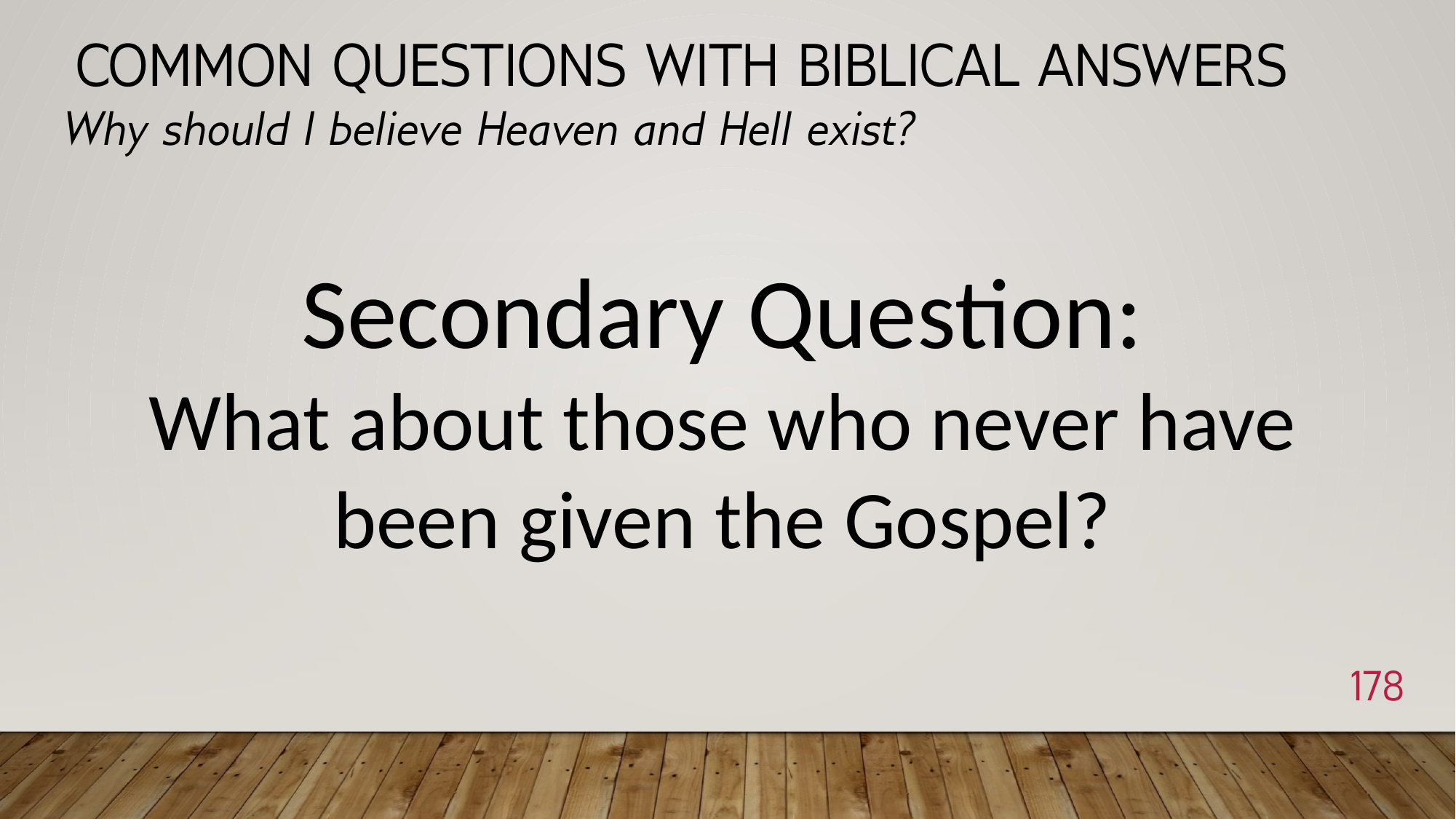

# Common Questions with Biblical Answers
Why should I believe Heaven and Hell exist?
Secondary Question:
What about those who never have been given the Gospel?
178